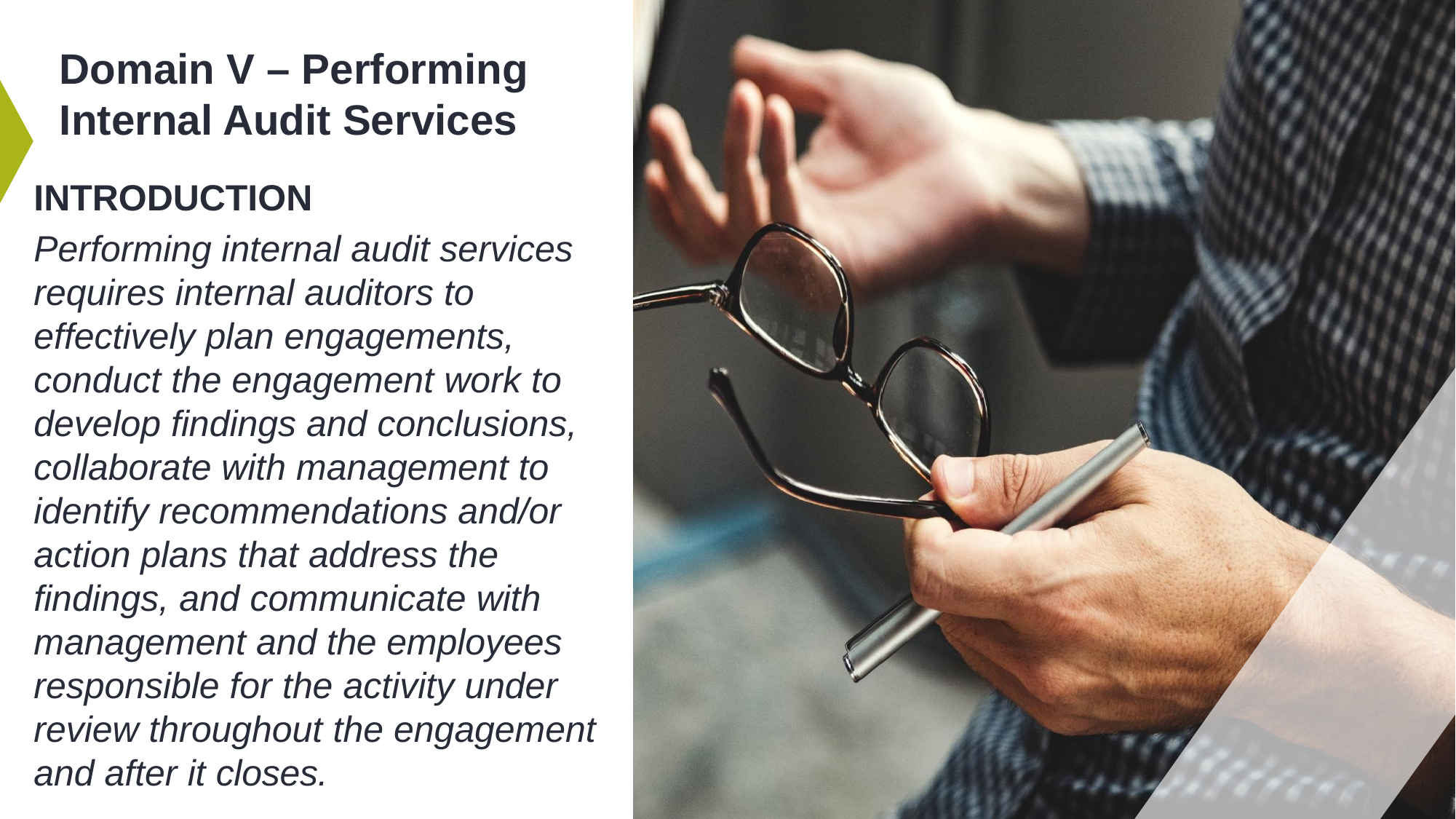

# Domain V – Performing Internal Audit Services
INTRODUCTION
Performing internal audit services requires internal auditors to effectively plan engagements, conduct the engagement work to develop findings and conclusions, collaborate with management to identify recommendations and/or action plans that address the findings, and communicate with management and the employees responsible for the activity under review throughout the engagement and after it closes.